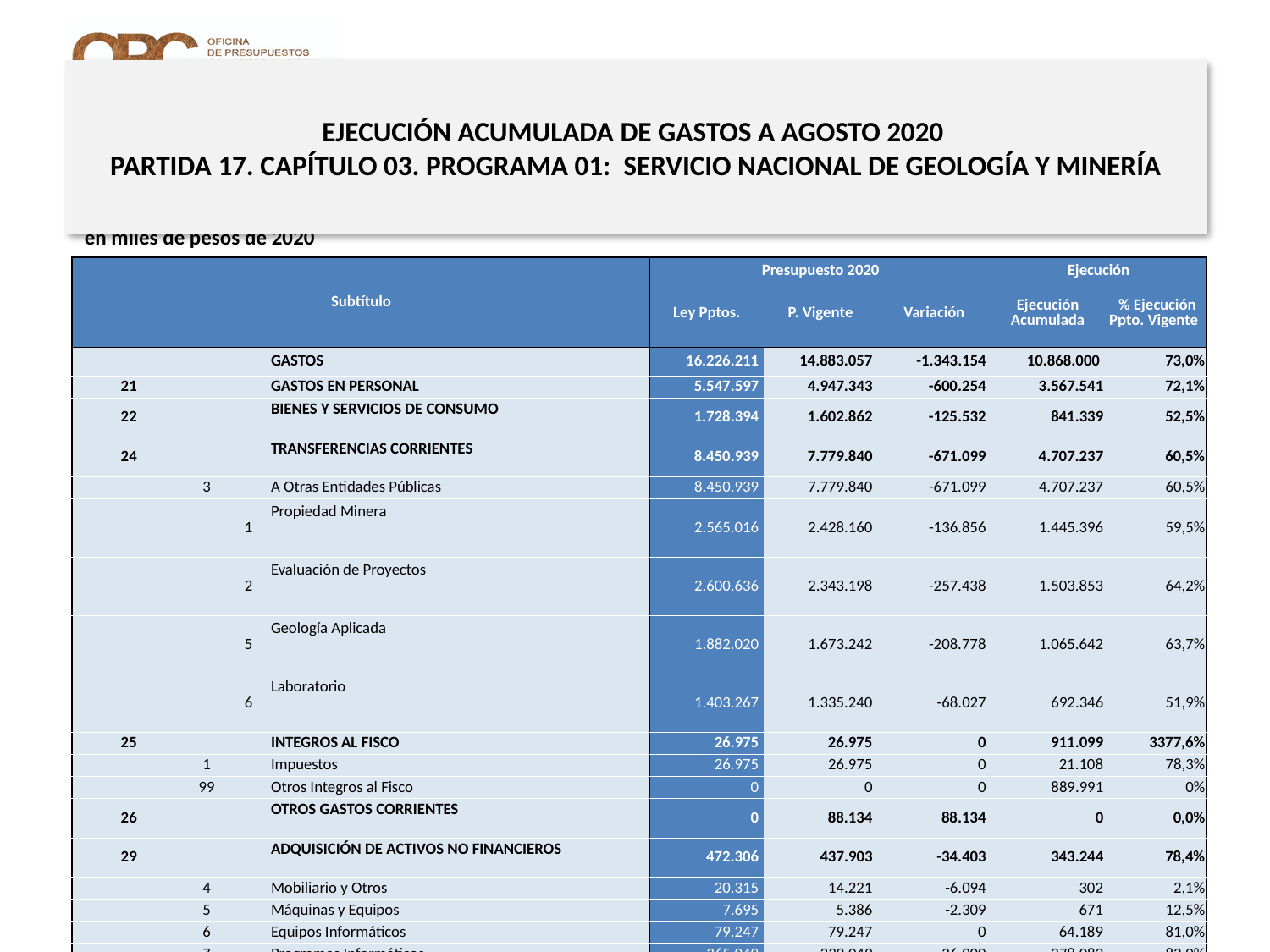

# EJECUCIÓN ACUMULADA DE GASTOS A AGOSTO 2020 PARTIDA 17. CAPÍTULO 03. PROGRAMA 01:  SERVICIO NACIONAL DE GEOLOGÍA Y MINERÍA
en miles de pesos de 2020
| Subtítulo |  |  |  | Presupuesto 2020 |  |  | Ejecución |  |
| --- | --- | --- | --- | --- | --- | --- | --- | --- |
|  |  |  |  | Ley Pptos. | P. Vigente | Variación | Ejecución Acumulada | % Ejecución Ppto. Vigente |
|  |  |  | GASTOS | 16.226.211 | 14.883.057 | -1.343.154 | 10.868.000 | 73,0% |
| 21 |  |  | GASTOS EN PERSONAL | 5.547.597 | 4.947.343 | -600.254 | 3.567.541 | 72,1% |
| 22 |  |  | BIENES Y SERVICIOS DE CONSUMO | 1.728.394 | 1.602.862 | -125.532 | 841.339 | 52,5% |
| 24 |  |  | TRANSFERENCIAS CORRIENTES | 8.450.939 | 7.779.840 | -671.099 | 4.707.237 | 60,5% |
|  | 3 |  | A Otras Entidades Públicas | 8.450.939 | 7.779.840 | -671.099 | 4.707.237 | 60,5% |
|  |  | 1 | Propiedad Minera | 2.565.016 | 2.428.160 | -136.856 | 1.445.396 | 59,5% |
|  |  | 2 | Evaluación de Proyectos | 2.600.636 | 2.343.198 | -257.438 | 1.503.853 | 64,2% |
|  |  | 5 | Geología Aplicada | 1.882.020 | 1.673.242 | -208.778 | 1.065.642 | 63,7% |
|  |  | 6 | Laboratorio | 1.403.267 | 1.335.240 | -68.027 | 692.346 | 51,9% |
| 25 |  |  | INTEGROS AL FISCO | 26.975 | 26.975 | 0 | 911.099 | 3377,6% |
|  | 1 |  | Impuestos | 26.975 | 26.975 | 0 | 21.108 | 78,3% |
|  | 99 |  | Otros Integros al Fisco | 0 | 0 | 0 | 889.991 | 0% |
| 26 |  |  | OTROS GASTOS CORRIENTES | 0 | 88.134 | 88.134 | 0 | 0,0% |
| 29 |  |  | ADQUISICIÓN DE ACTIVOS NO FINANCIEROS | 472.306 | 437.903 | -34.403 | 343.244 | 78,4% |
|  | 4 |  | Mobiliario y Otros | 20.315 | 14.221 | -6.094 | 302 | 2,1% |
|  | 5 |  | Máquinas y Equipos | 7.695 | 5.386 | -2.309 | 671 | 12,5% |
|  | 6 |  | Equipos Informáticos | 79.247 | 79.247 | 0 | 64.189 | 81,0% |
|  | 7 |  | Programas Informáticos | 365.049 | 339.049 | -26.000 | 278.082 | 82,0% |
| 34 |  |  | SERVICIO DE LA DEUDA | 0 | 0 | 0 | 497.540 | 0% |
|  | 7 |  | Deuda Flotante | 0 | 0 | 0 | 497.540 | 0% |
Nota: Para el cálculo del presupuesto vigente, así como para determinar la ejecución acumulada, no se incluyó: el subtítulo 25.99 “Otros Íntegros al Fisco” por cuanto corresponden a movimientos contables derivados de una instrucción administrativa aplicada por Dipres a partir del mes de abril.
Fuente: Elaboración propia en base  a Informes de ejecución presupuestaria mensual de DIPRES
10